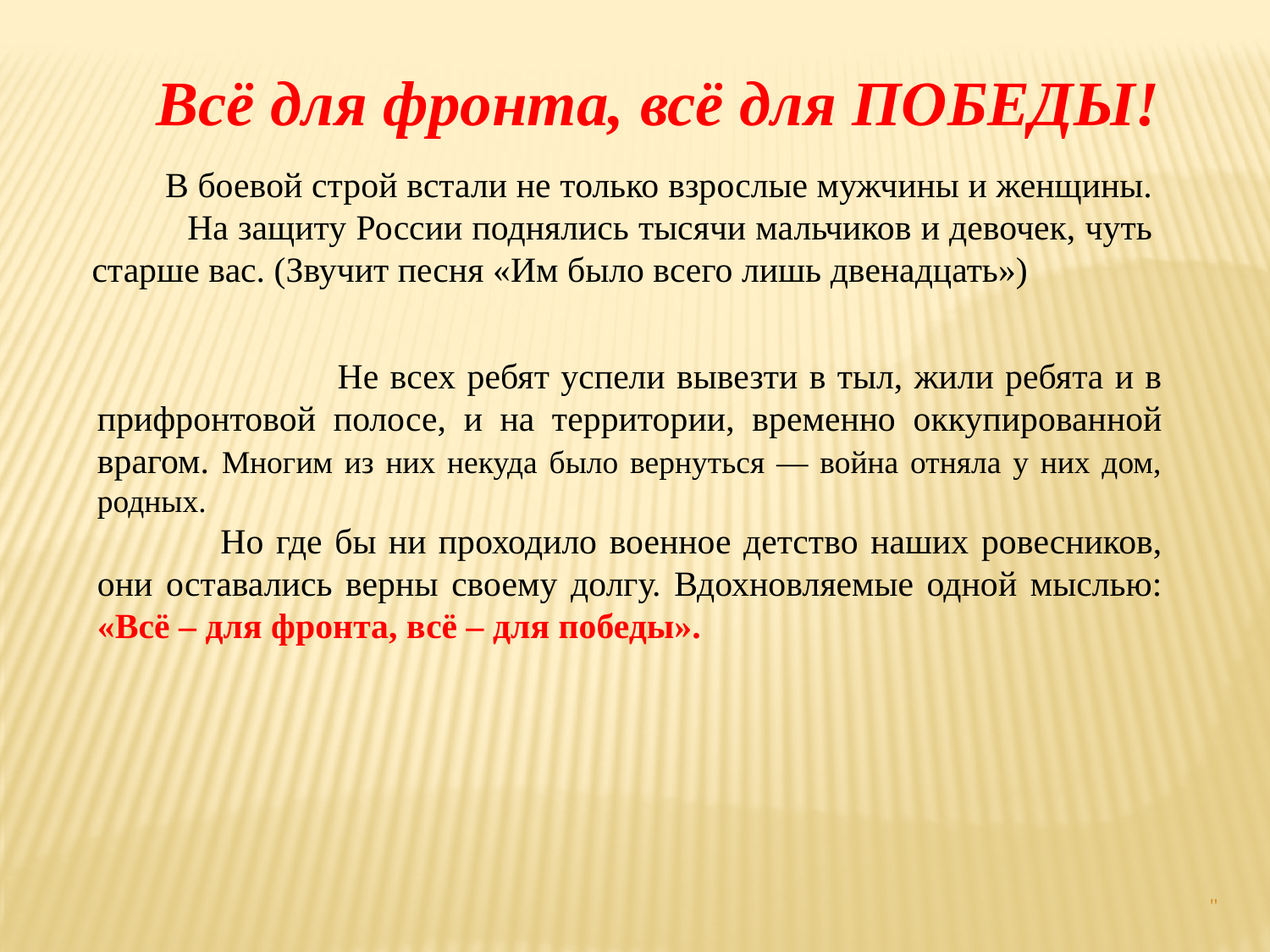

Всё для фронта, всё для ПОБЕДЫ!
        В боевой строй встали не только взрослые мужчины и женщины.
          На защиту России поднялись тысячи мальчиков и девочек, чуть старше вас. (Звучит песня «Им было всего лишь двенадцать»)
                     Не всех ребят успели вывезти в тыл, жили ребята и в прифронтовой полосе, и на территории, временно оккупированной врагом. Многим из них некуда было вернуться — война отняла у них дом, родных.
          Но где бы ни проходило военное детство наших ровесников, они оставались верны своему долгу. Вдохновляемые одной мыслью: «Всё – для фронта, всё – для победы».

"